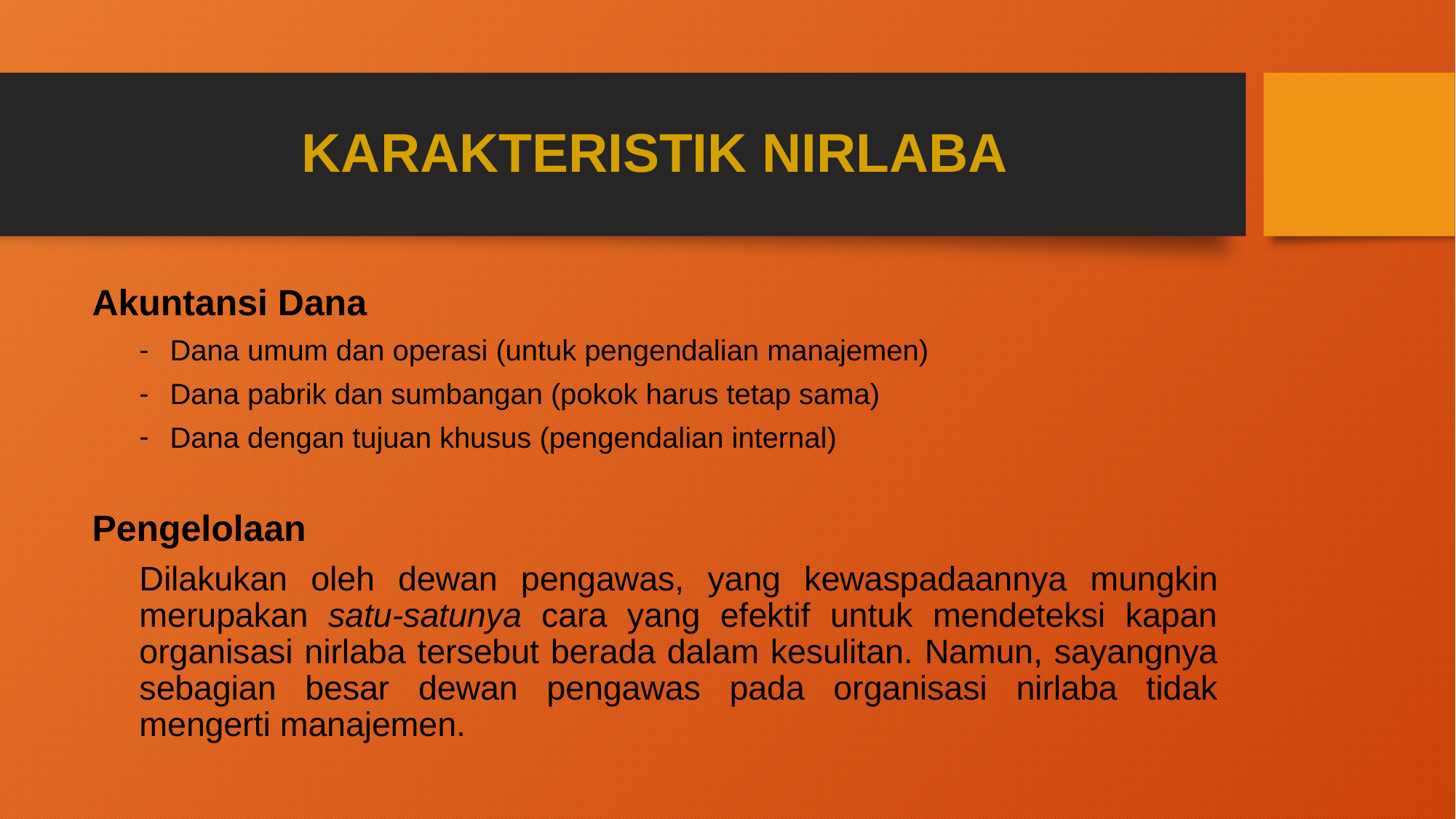

# KARAKTERISTIK NIRLABA
Akuntansi Dana
Dana umum dan operasi (untuk pengendalian manajemen)
Dana pabrik dan sumbangan (pokok harus tetap sama)
Dana dengan tujuan khusus (pengendalian internal)

Pengelolaan
Dilakukan oleh dewan pengawas, yang kewaspadaannya mungkin merupakan satu-satunya cara yang efektif untuk mendeteksi kapan organisasi nirlaba tersebut berada dalam kesulitan. Namun, sayangnya sebagian besar dewan pengawas pada organisasi nirlaba tidak mengerti manajemen.